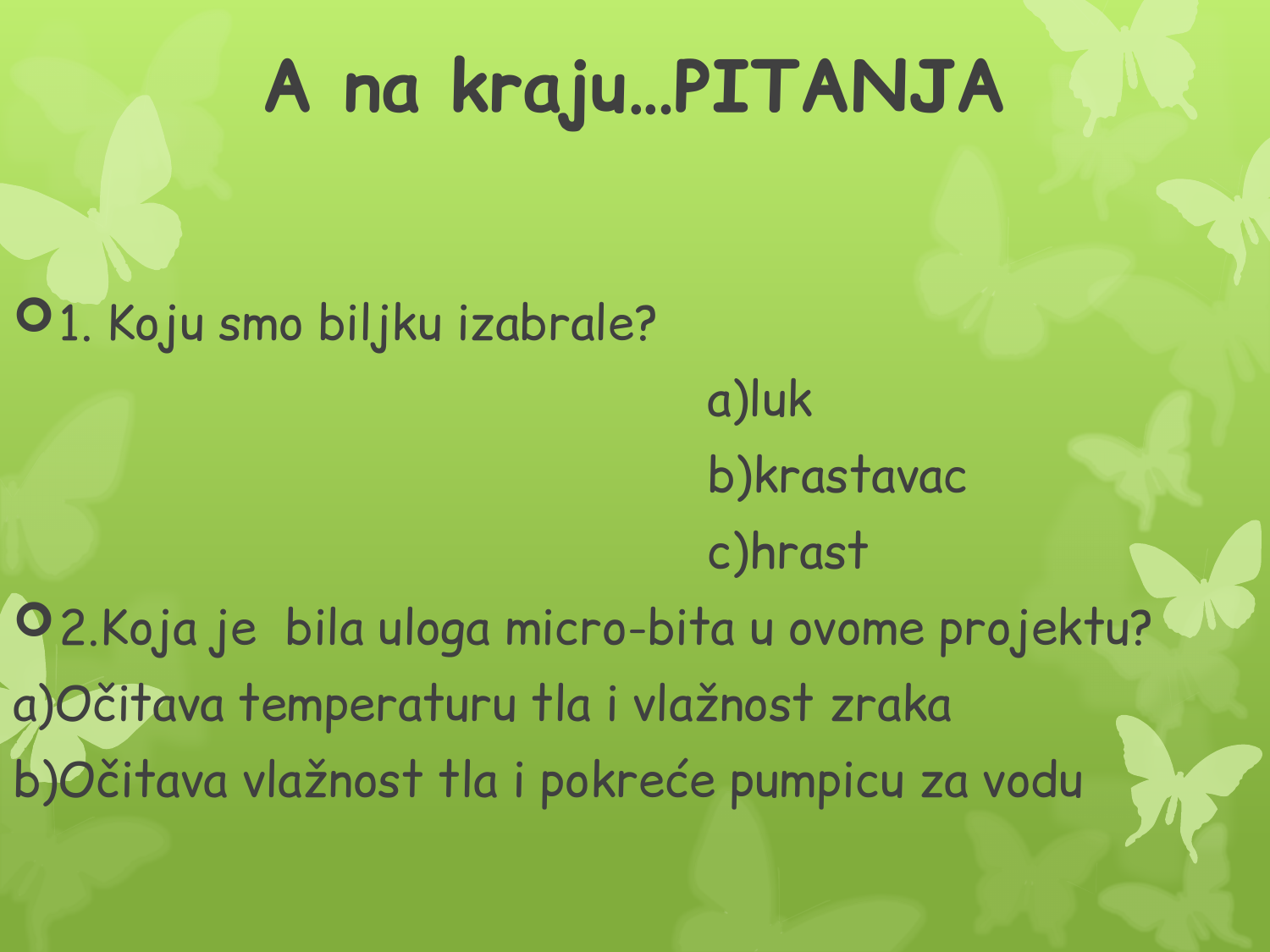

# A na kraju…PITANJA
1. Koju smo biljku izabrale?
                                                 a)luk
                                                 b)krastavac
                                                 c)hrast
2.Koja je  bila uloga micro-bita u ovome projektu?
a)Očitava temperaturu tla i vlažnost zraka
b)Očitava vlažnost tla i pokreće pumpicu za vodu